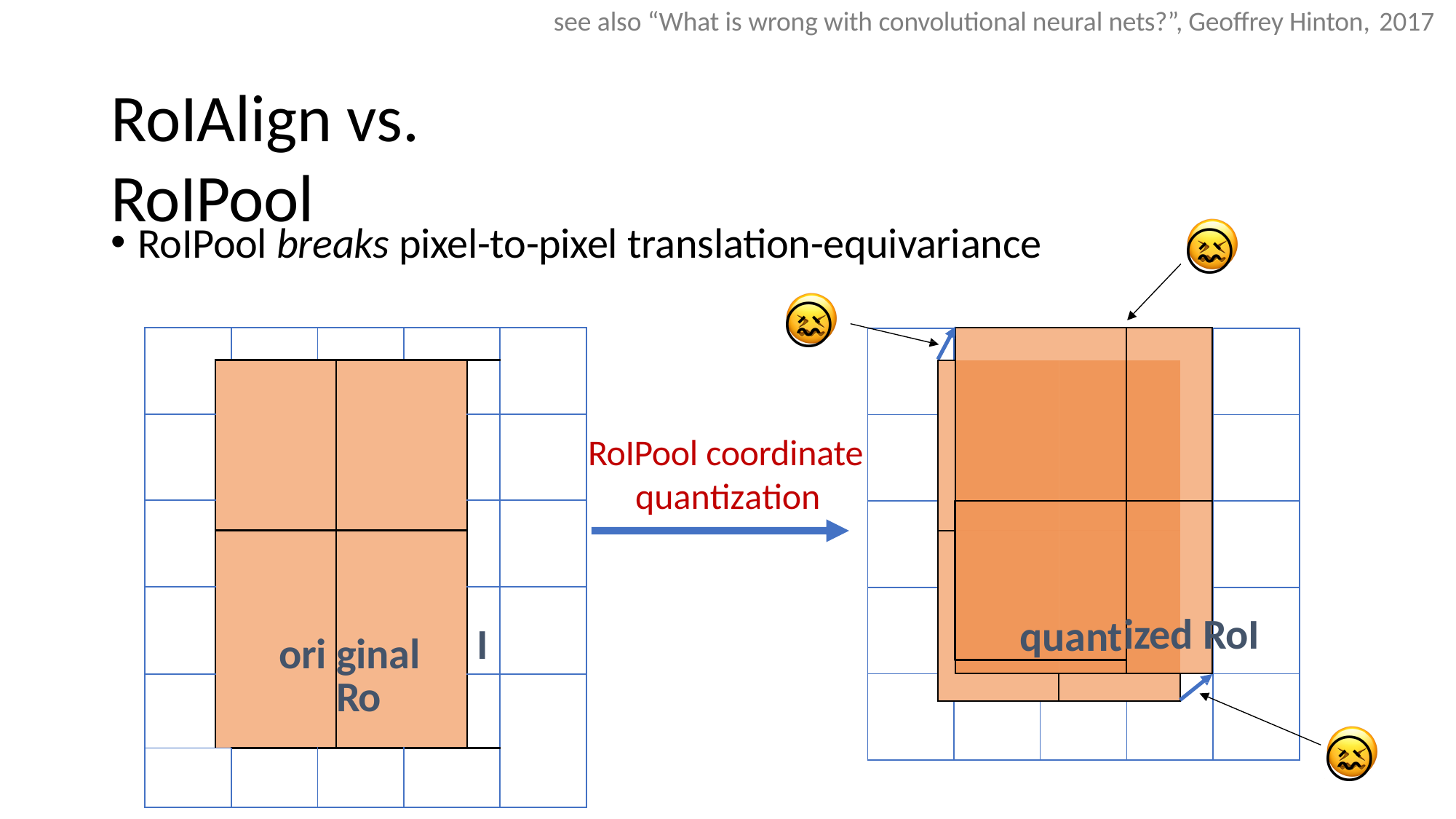

see also “What is wrong with convolutional neural nets?”, Geoffrey Hinton, 2017
# RoIAlign vs. RoIPool
😖
RoIPool breaks pixel-to-pixel translation-equivariance

😖

|  |  |  |  |  |  |  |  |
| --- | --- | --- | --- | --- | --- | --- | --- |
|  |  |  |  |  |  |  |  |
|  |  |  |  |  |  |  |  |
|  |  |  |  |  |  |  |  |
|  | ori |  |  | ginal Ro |  |  |  |
|  |  |  |  |  |  | I |  |
|  |  |  |  |  |  |  |  |
|  |  |  |  |  |  |  |  |

RoIPool coordinate
quantization

quant

ized RoI

😖